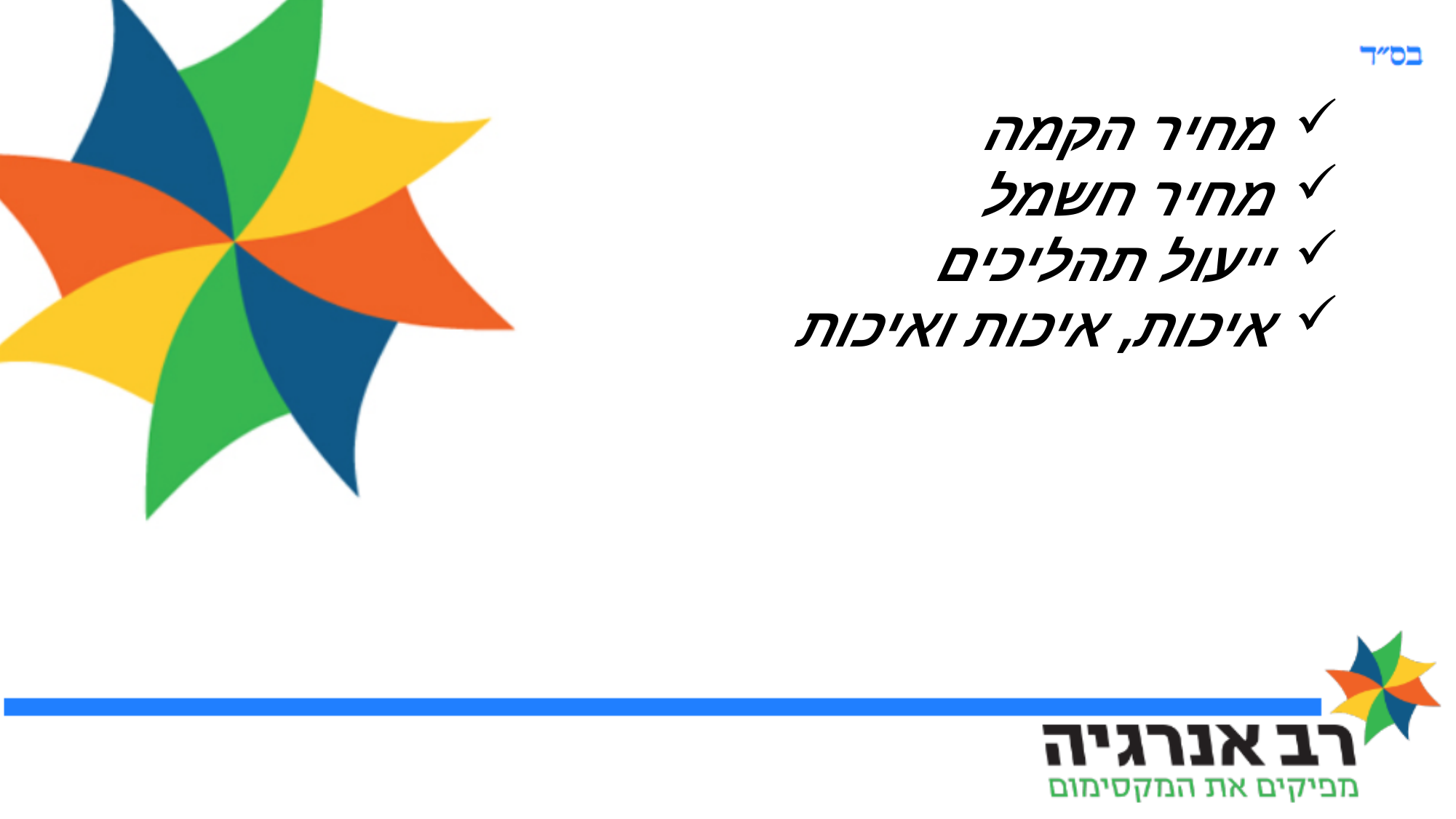

מחיר הקמה
מחיר חשמל
ייעול תהליכים
איכות, איכות ואיכות